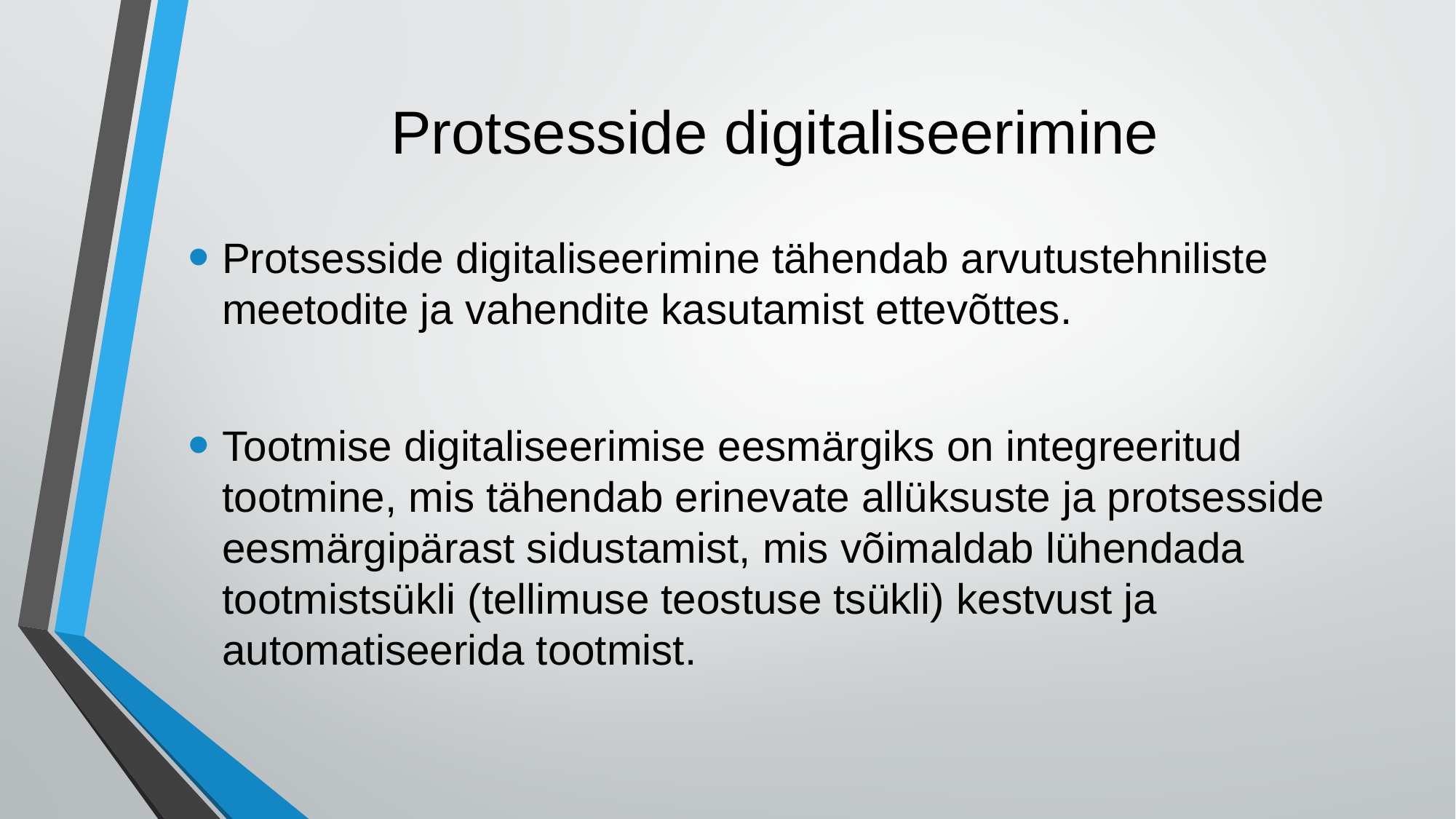

# Protsesside digitaliseerimine
Protsesside digitaliseerimine tähendab arvutustehniliste meetodite ja vahendite kasutamist ettevõttes.

Tootmise digitaliseerimise eesmärgiks on integreeritud tootmine, mis tähendab erinevate allüksuste ja protsesside eesmärgipärast sidustamist, mis võimaldab lühendada tootmistsükli (tellimuse teostuse tsükli) kestvust ja automatiseerida tootmist.